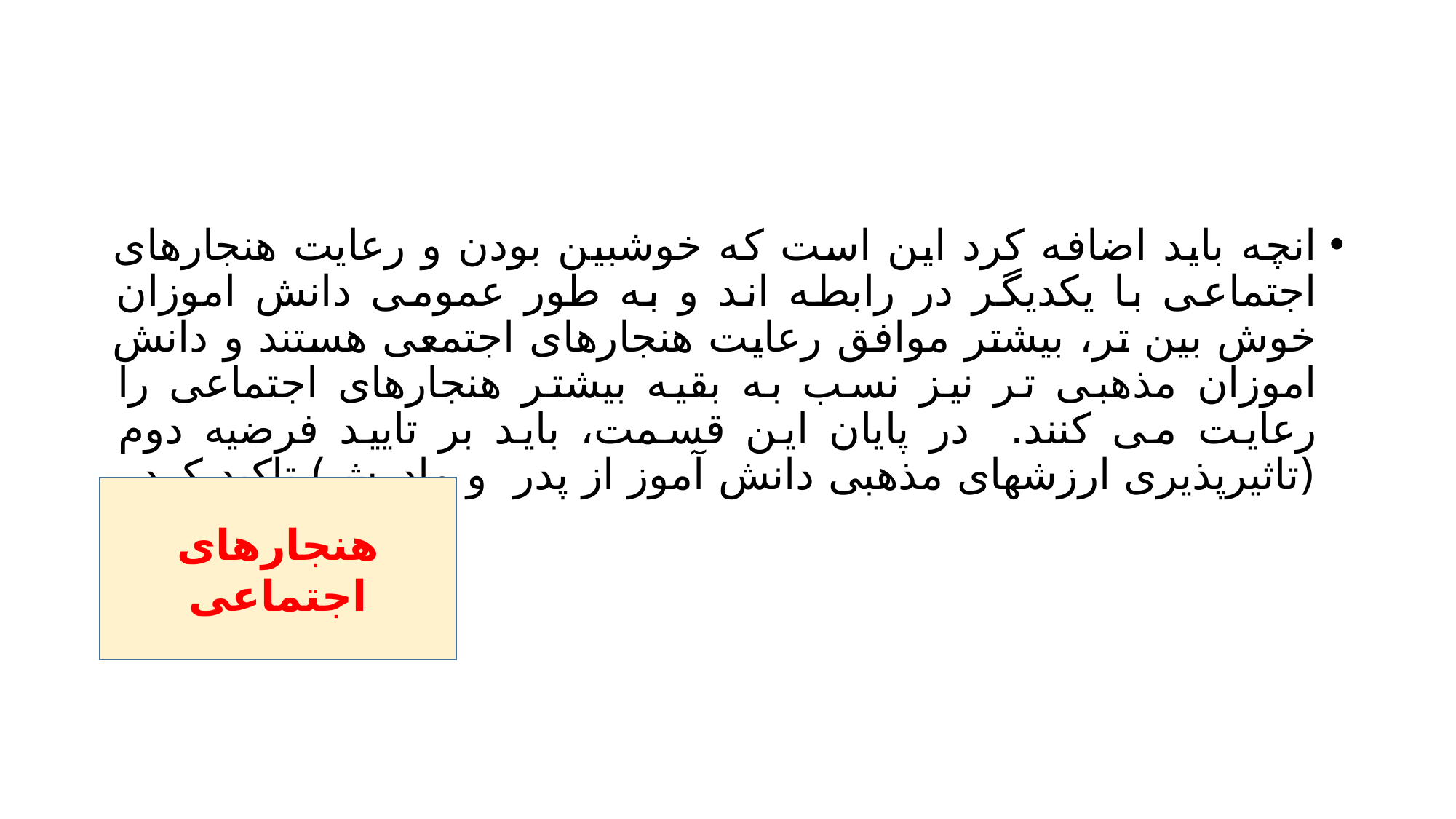

#
انچه باید اضافه کرد این است که خوشبین بودن و رعایت هنجارهای اجتماعی با یکدیگر در رابطه اند و به طور عمومی دانش اموزان خوش بین تر، بیشتر موافق رعایت هنجارهای اجتمعی هستند و دانش اموزان مذهبی تر نیز نسب به بقیه بیشتر هنجارهای اجتماعی را رعایت می کنند.  در پایان این قسمت، باید بر تایید فرضیه دوم (تاثیرپذیری ارزشهای مذهبی دانش آموز از پدر  و مادرش) تاکید کرد.
هنجارهای اجتماعی